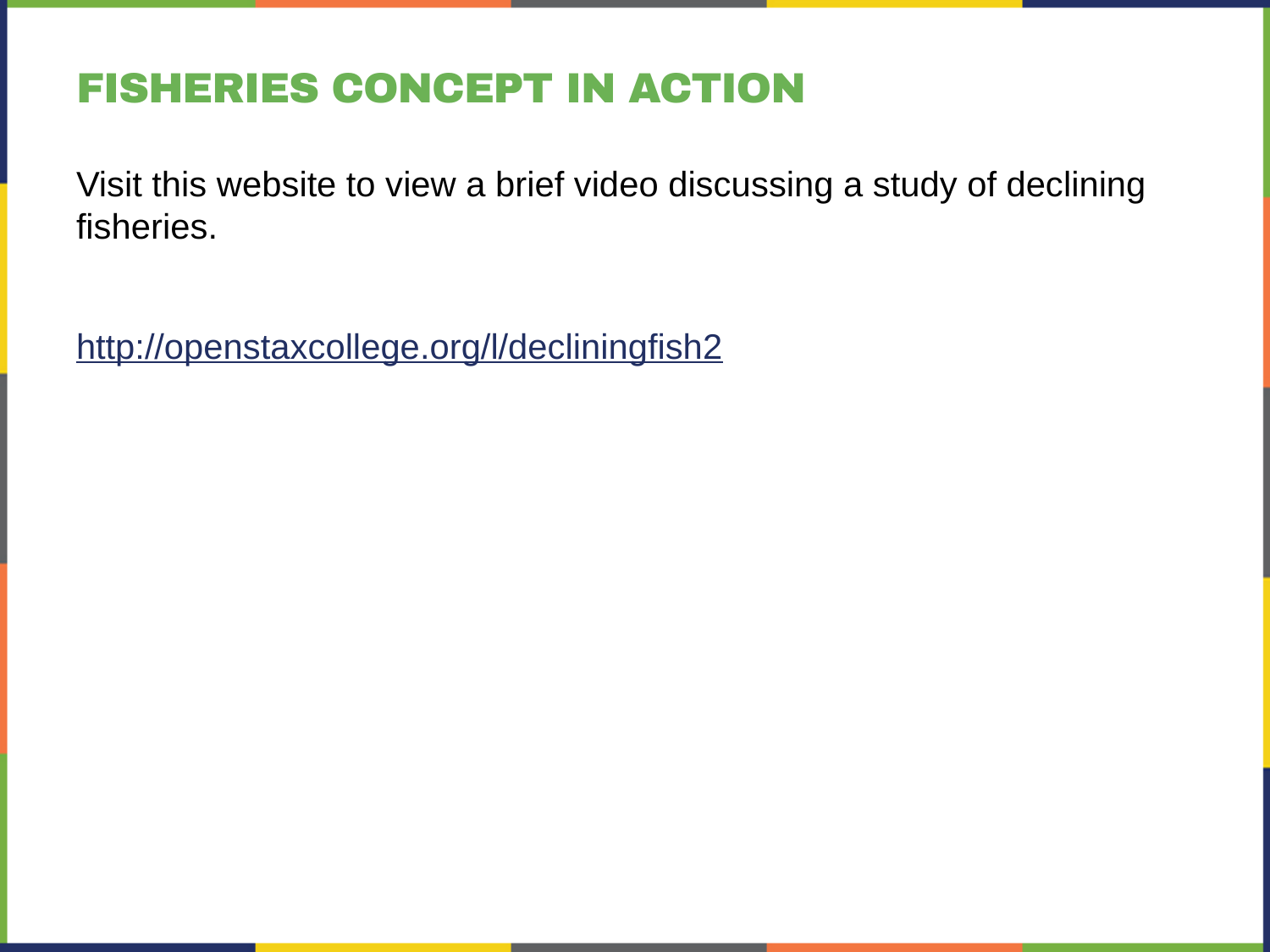

# Fisheries Concept in action
Visit this website to view a brief video discussing a study of declining fisheries.

http://openstaxcollege.org/l/decliningfish2